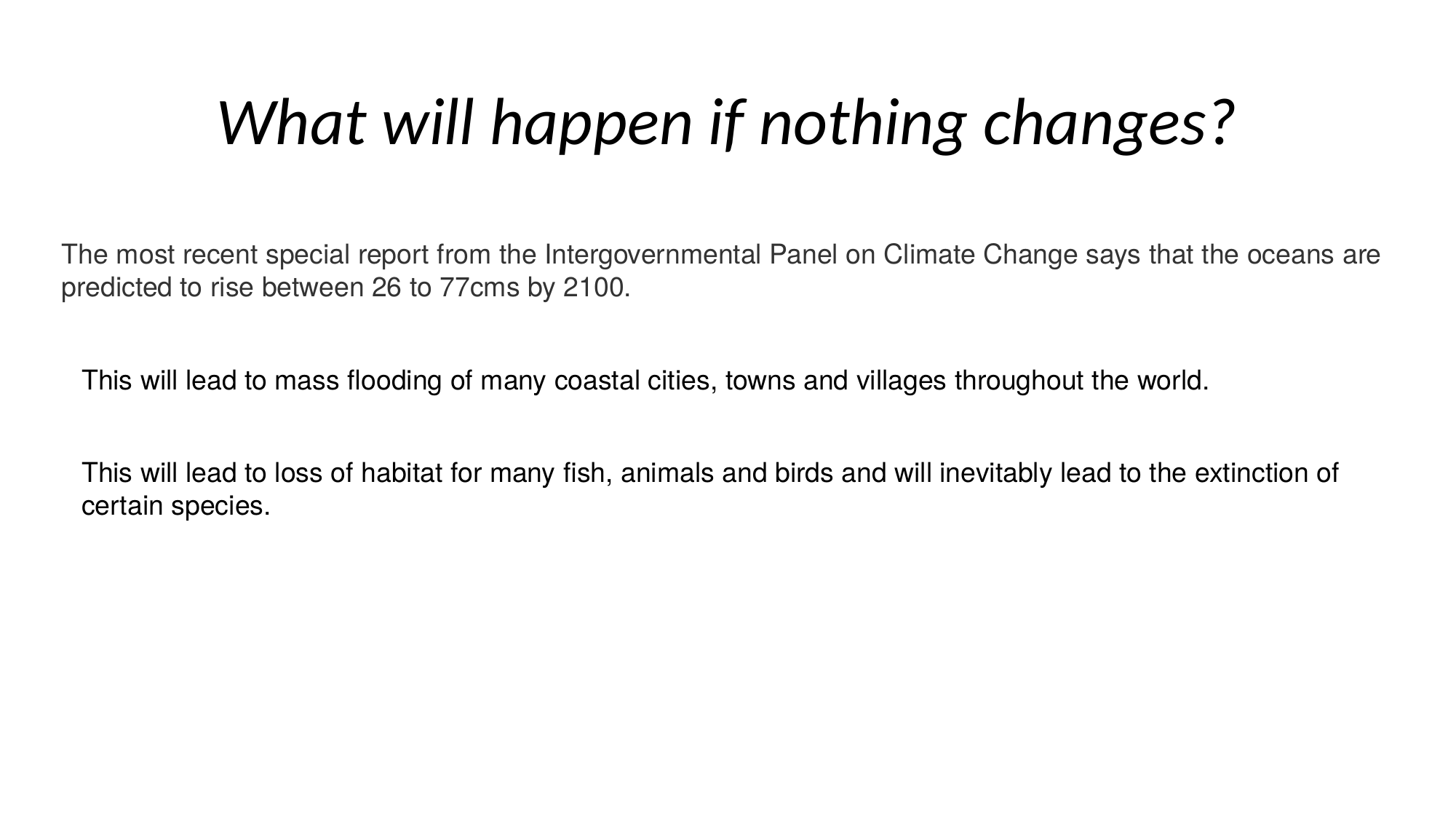

# What will happen if nothing changes?
The most recent special report from the Intergovernmental Panel on Climate Change says that the oceans are predicted to rise between 26 to 77cms by 2100.
This will lead to mass flooding of many coastal cities, towns and villages throughout the world.
This will lead to loss of habitat for many fish, animals and birds and will inevitably lead to the extinction of certain species.